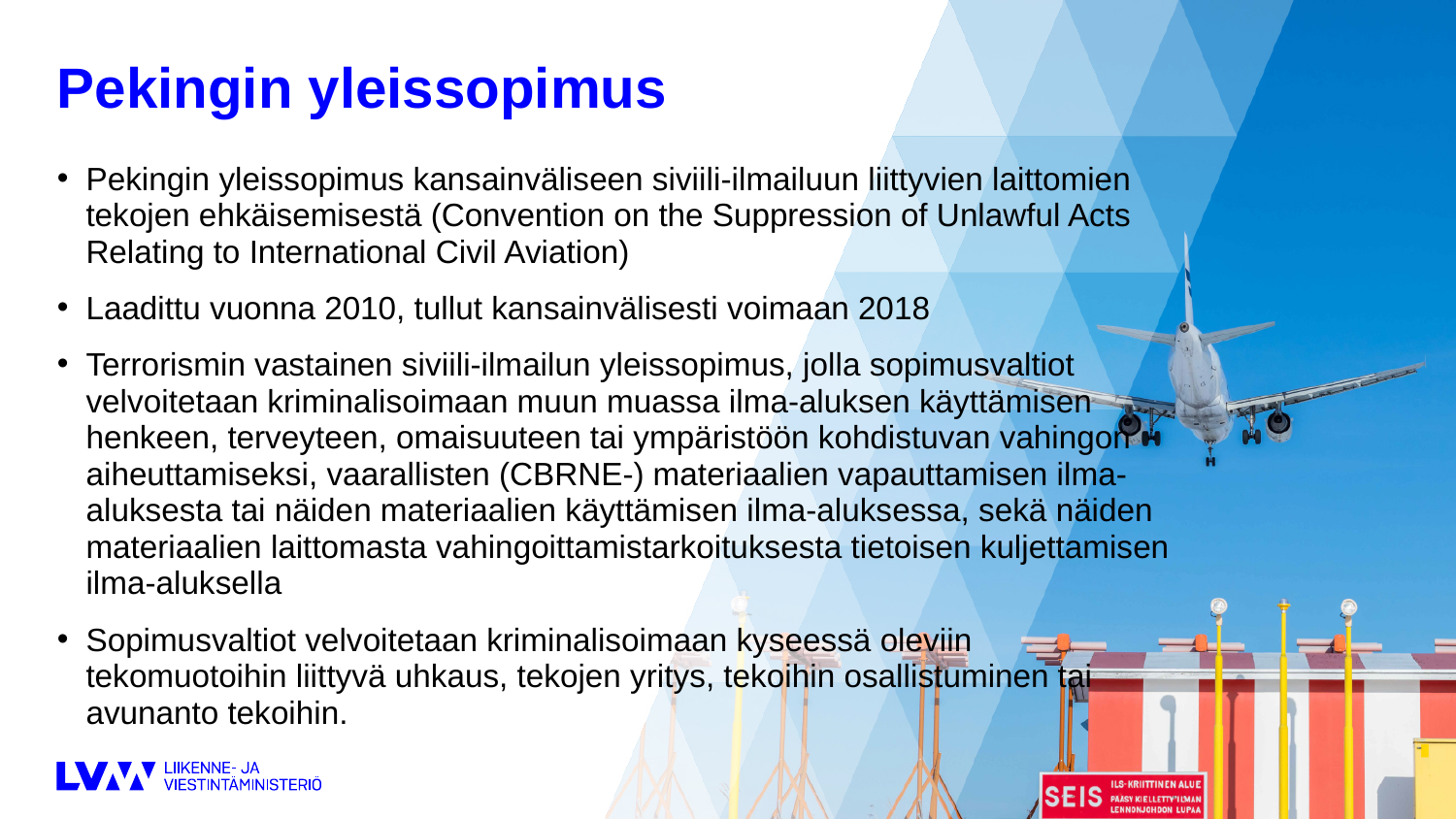

Pekingin yleissopimus
Pekingin yleissopimus kansainväliseen siviili-ilmailuun liittyvien laittomien tekojen ehkäisemisestä (Convention on the Suppression of Unlawful Acts Relating to International Civil Aviation)
Laadittu vuonna 2010, tullut kansainvälisesti voimaan 2018
Terrorismin vastainen siviili-ilmailun yleissopimus, jolla sopimusvaltiot velvoitetaan kriminalisoimaan muun muassa ilma-aluksen käyttämisen henkeen, terveyteen, omaisuuteen tai ympäristöön kohdistuvan vahingon aiheuttamiseksi, vaarallisten (CBRNE-) materiaalien vapauttamisen ilma-aluksesta tai näiden materiaalien käyttämisen ilma-aluksessa, sekä näiden materiaalien laittomasta vahingoittamistarkoituksesta tietoisen kuljettamisen ilma-aluksella
Sopimusvaltiot velvoitetaan kriminalisoimaan kyseessä oleviin tekomuotoihin liittyvä uhkaus, tekojen yritys, tekoihin osallistuminen tai avunanto tekoihin.